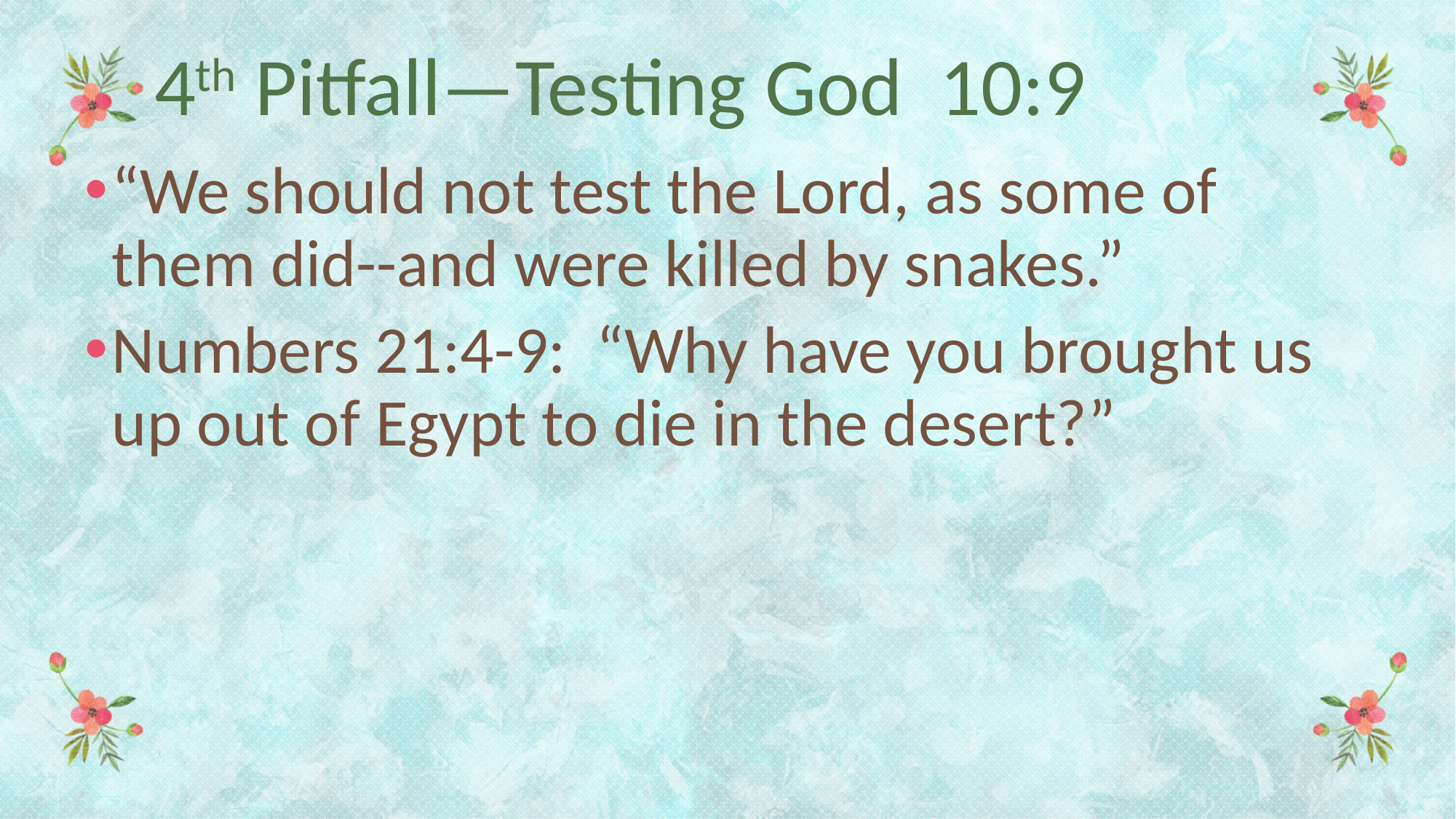

# 4th Pitfall—Testing God  10:9
“We should not test the Lord, as some of them did--and were killed by snakes.”
Numbers 21:4-9:  “Why have you brought us up out of Egypt to die in the desert?”